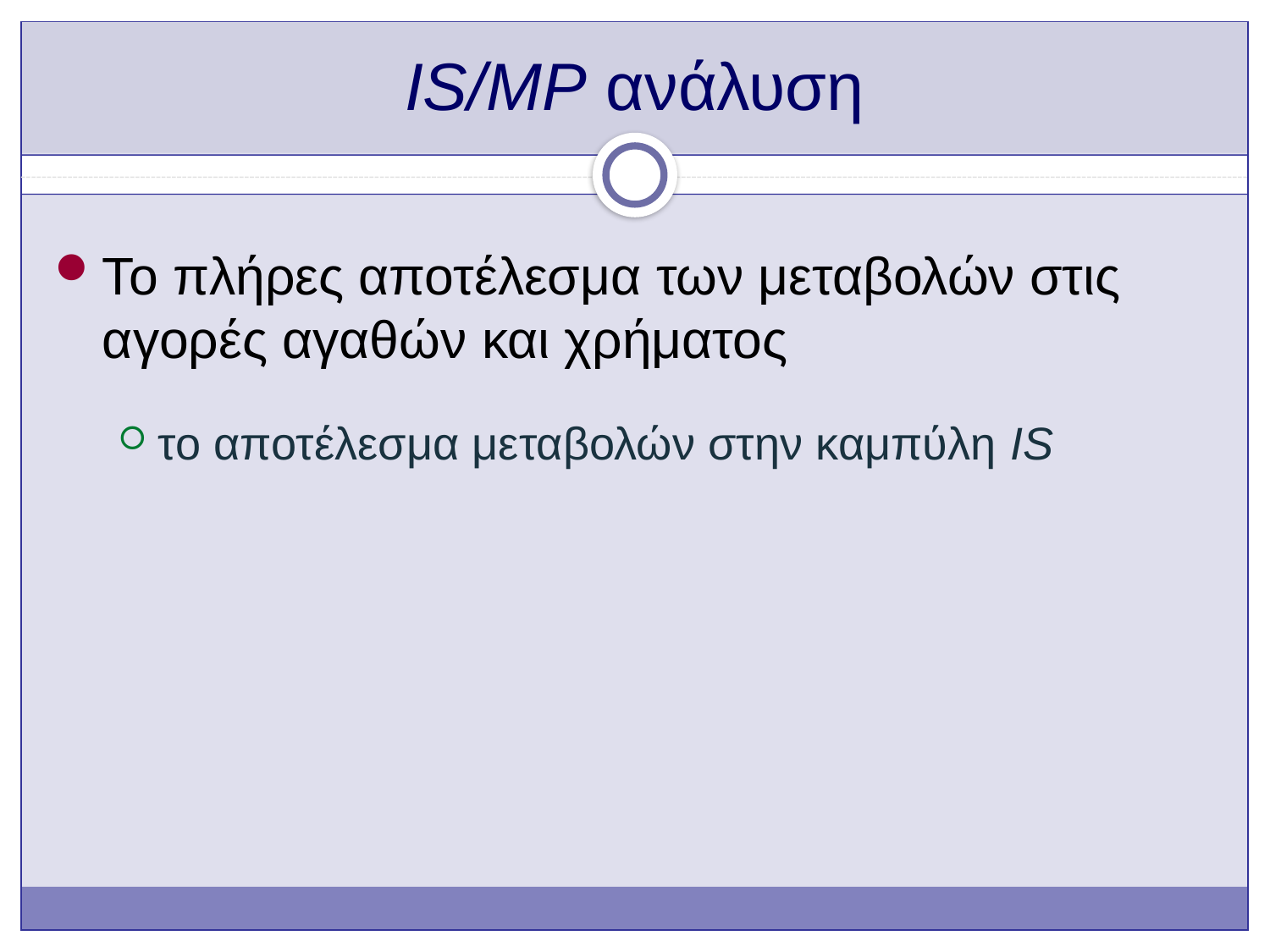

# IS/MP ανάλυση
Το πλήρες αποτέλεσμα των μεταβολών στις αγορές αγαθών και χρήματος
το αποτέλεσμα μεταβολών στην καμπύλη IS